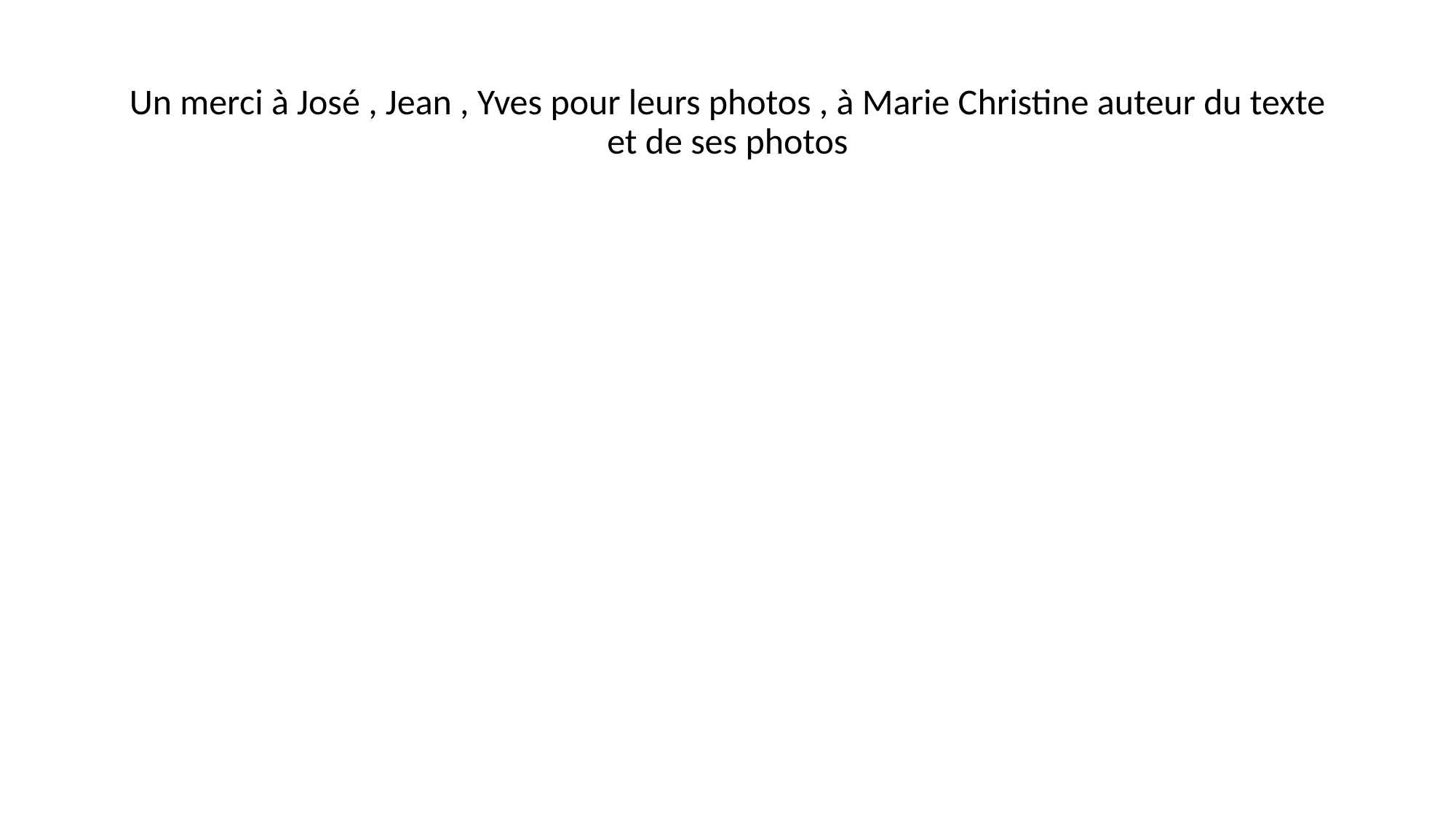

# Un merci à José , Jean , Yves pour leurs photos , à Marie Christine auteur du texte et de ses photos